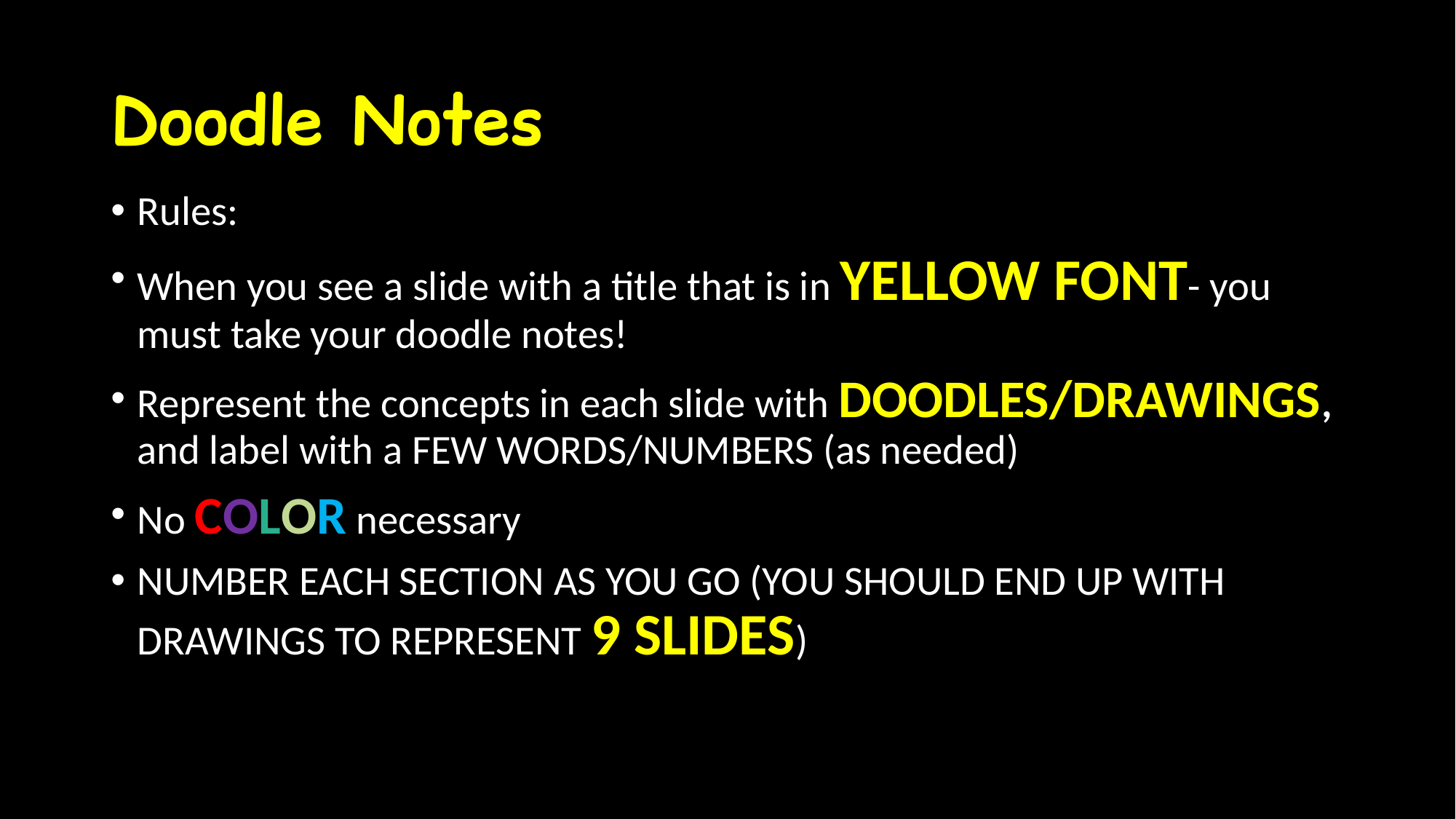

# Doodle Notes
Rules:
When you see a slide with a title that is in YELLOW FONT- you must take your doodle notes!
Represent the concepts in each slide with DOODLES/DRAWINGS, and label with a FEW WORDS/NUMBERS (as needed)
No COLOR necessary
NUMBER EACH SECTION AS YOU GO (YOU SHOULD END UP WITH DRAWINGS TO REPRESENT 9 SLIDES)